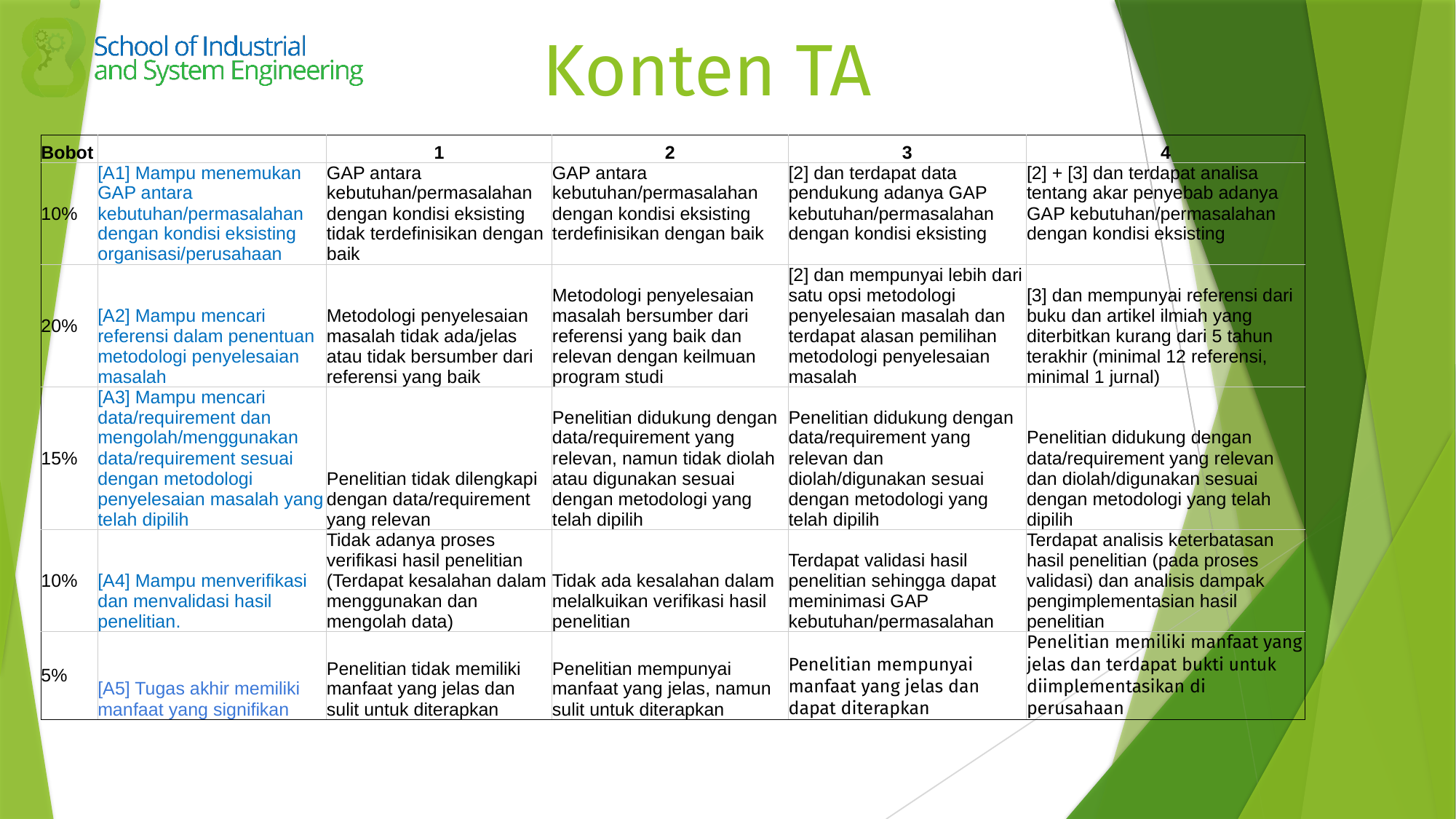

# Konten TA

| Bobot |  | 1 | 2 | 3 | 4 |
| --- | --- | --- | --- | --- | --- |
| 10% | [A1] Mampu menemukan GAP antara kebutuhan/permasalahan dengan kondisi eksisting organisasi/perusahaan | GAP antara kebutuhan/permasalahan dengan kondisi eksisting tidak terdefinisikan dengan baik | GAP antara kebutuhan/permasalahan dengan kondisi eksisting terdefinisikan dengan baik | [2] dan terdapat data pendukung adanya GAP kebutuhan/permasalahan dengan kondisi eksisting | [2] + [3] dan terdapat analisa tentang akar penyebab adanya GAP kebutuhan/permasalahan dengan kondisi eksisting |
| 20% | [A2] Mampu mencari referensi dalam penentuan metodologi penyelesaian masalah | Metodologi penyelesaian masalah tidak ada/jelas atau tidak bersumber dari referensi yang baik | Metodologi penyelesaian masalah bersumber dari referensi yang baik dan relevan dengan keilmuan program studi | [2] dan mempunyai lebih dari satu opsi metodologi penyelesaian masalah dan terdapat alasan pemilihan metodologi penyelesaian masalah | [3] dan mempunyai referensi dari buku dan artikel ilmiah yang diterbitkan kurang dari 5 tahun terakhir (minimal 12 referensi, minimal 1 jurnal) |
| 15% | [A3] Mampu mencari data/requirement dan mengolah/menggunakan data/requirement sesuai dengan metodologi penyelesaian masalah yang telah dipilih | Penelitian tidak dilengkapi dengan data/requirement yang relevan | Penelitian didukung dengan data/requirement yang relevan, namun tidak diolah atau digunakan sesuai dengan metodologi yang telah dipilih | Penelitian didukung dengan data/requirement yang relevan dan diolah/digunakan sesuai dengan metodologi yang telah dipilih | Penelitian didukung dengan data/requirement yang relevan dan diolah/digunakan sesuai dengan metodologi yang telah dipilih |
| 10% | [A4] Mampu menverifikasi dan menvalidasi hasil penelitian. | Tidak adanya proses verifikasi hasil penelitian (Terdapat kesalahan dalam menggunakan dan mengolah data) | Tidak ada kesalahan dalam melalkuikan verifikasi hasil penelitian | Terdapat validasi hasil penelitian sehingga dapat meminimasi GAP kebutuhan/permasalahan | Terdapat analisis keterbatasan hasil penelitian (pada proses validasi) dan analisis dampak pengimplementasian hasil penelitian |
| 5% | [A5] Tugas akhir memiliki manfaat yang signifikan | Penelitian tidak memiliki manfaat yang jelas dan sulit untuk diterapkan | Penelitian mempunyai manfaat yang jelas, namun sulit untuk diterapkan | Penelitian mempunyai manfaat yang jelas dan dapat diterapkan | Penelitian memiliki manfaat yang jelas dan terdapat bukti untuk diimplementasikan di perusahaan |